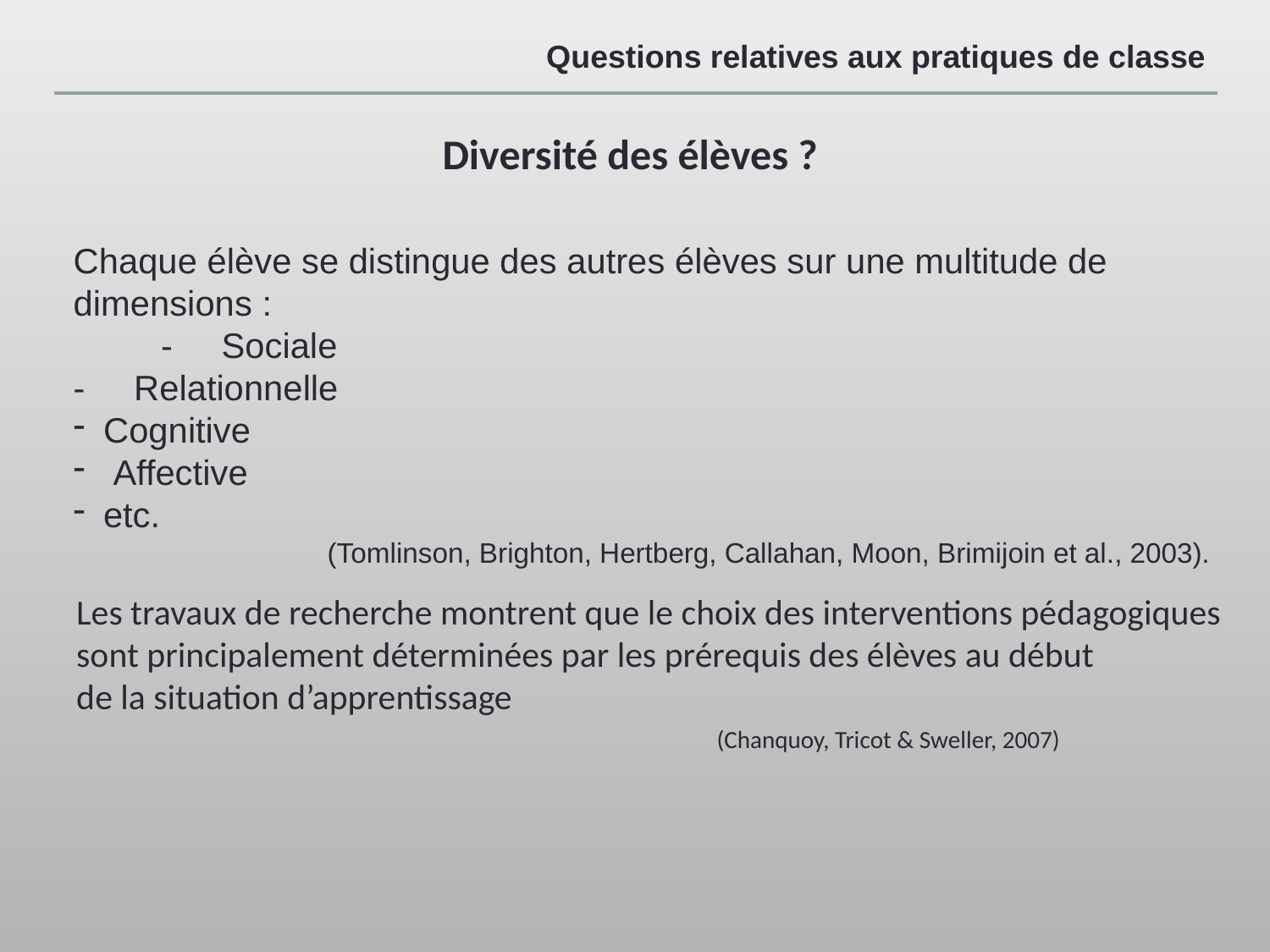

Questions relatives aux pratiques de classe
Diversité des élèves ?
Chaque élève se distingue des autres élèves sur une multitude de dimensions :
         -     Sociale
-     Relationnelle
Cognitive
 Affective
etc.
		(Tomlinson, Brighton, Hertberg, Callahan, Moon, Brimijoin et al., 2003).
Les travaux de recherche montrent que le choix des interventions pédagogiques
sont principalement déterminées par les prérequis des élèves au début
de la situation d’apprentissage
  					 (Chanquoy, Tricot & Sweller, 2007)